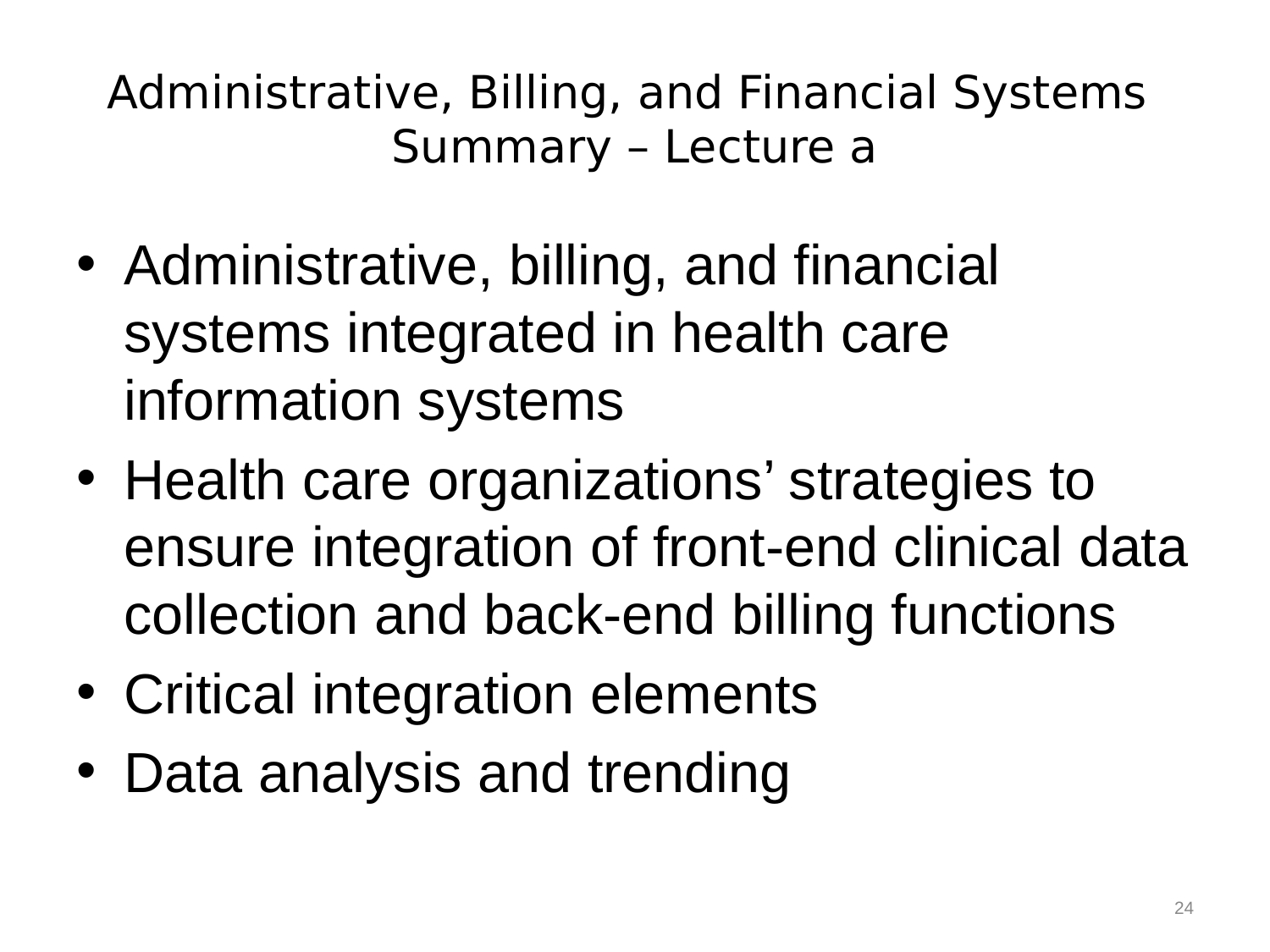

# Administrative, Billing, and Financial Systems Summary – Lecture a
Administrative, billing, and financial systems integrated in health care information systems
Health care organizations’ strategies to ensure integration of front-end clinical data collection and back-end billing functions
Critical integration elements
Data analysis and trending

24